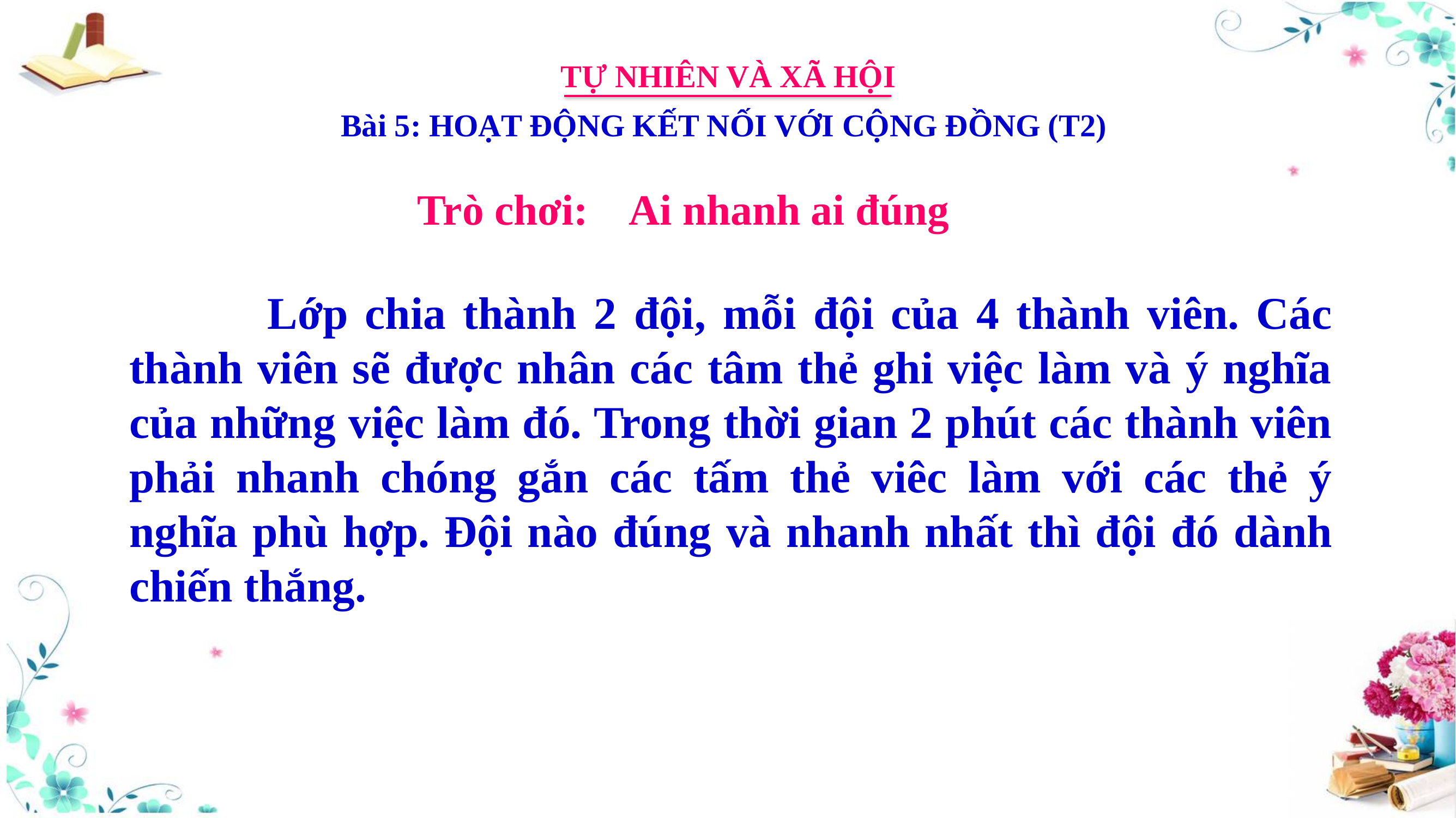

TỰ NHIÊN VÀ XÃ HỘI
Bài 5: HOẠT ĐỘNG KẾT NỐI VỚI CỘNG ĐỒNG (T2)
Trò chơi:    Ai nhanh ai đúng
        Lớp chia thành 2 đội, mỗi đội của 4 thành viên. Các thành viên sẽ được nhân các tâm thẻ ghi việc làm và ý nghĩa của những việc làm đó. Trong thời gian 2 phút các thành viên phải nhanh chóng gắn các tấm thẻ viêc làm với các thẻ ý nghĩa phù hợp. Đội nào đúng và nhanh nhất thì đội đó dành chiến thắng.